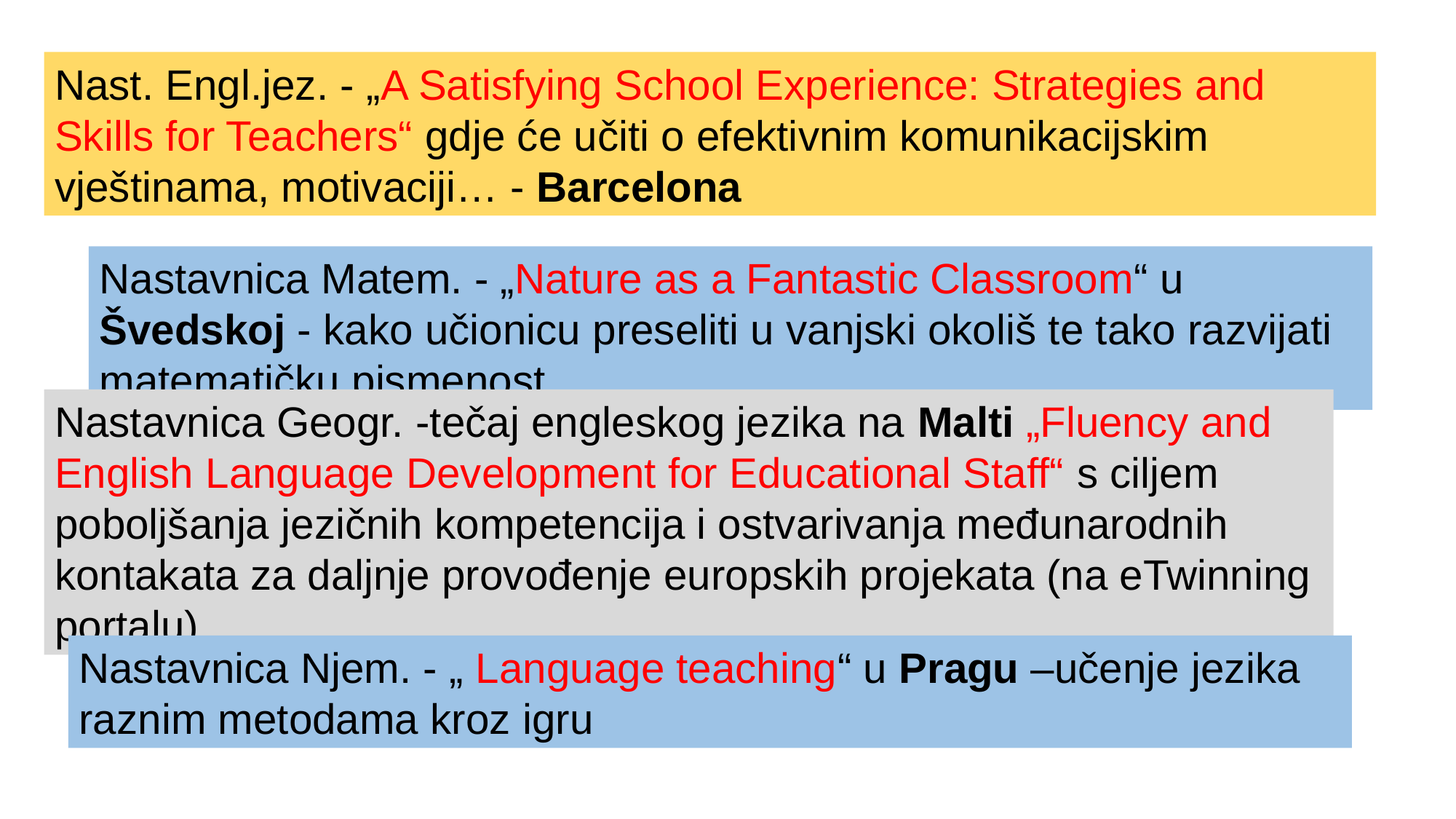

Nast. Engl.jez. - „A Satisfying School Experience: Strategies and Skills for Teachers“ gdje će učiti o efektivnim komunikacijskim vještinama, motivaciji… - Barcelona
Nastavnica Matem. - „Nature as a Fantastic Classroom“ u Švedskoj - kako učionicu preseliti u vanjski okoliš te tako razvijati matematičku pismenost
Nastavnica Geogr. -tečaj engleskog jezika na Malti „Fluency and English Language Development for Educational Staff“ s ciljem poboljšanja jezičnih kompetencija i ostvarivanja međunarodnih kontakata za daljnje provođenje europskih projekata (na eTwinning portalu).
Nastavnica Njem. - „ Language teaching“ u Pragu –učenje jezika raznim metodama kroz igru